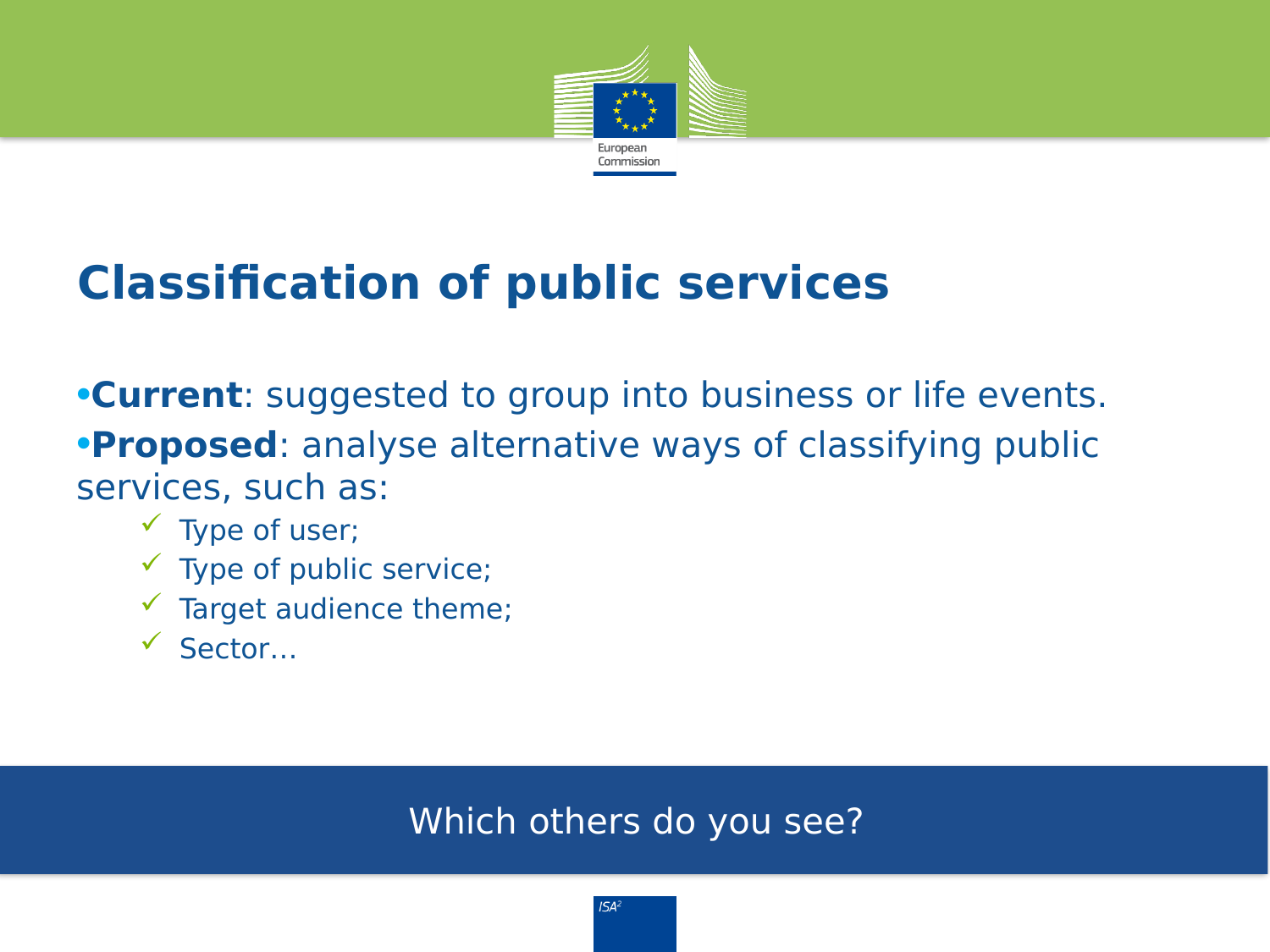

# Classification of public services
Current: suggested to group into business or life events.
Proposed: analyse alternative ways of classifying public services, such as:
Type of user;
Type of public service;
Target audience theme;
Sector…

Which others do you see?